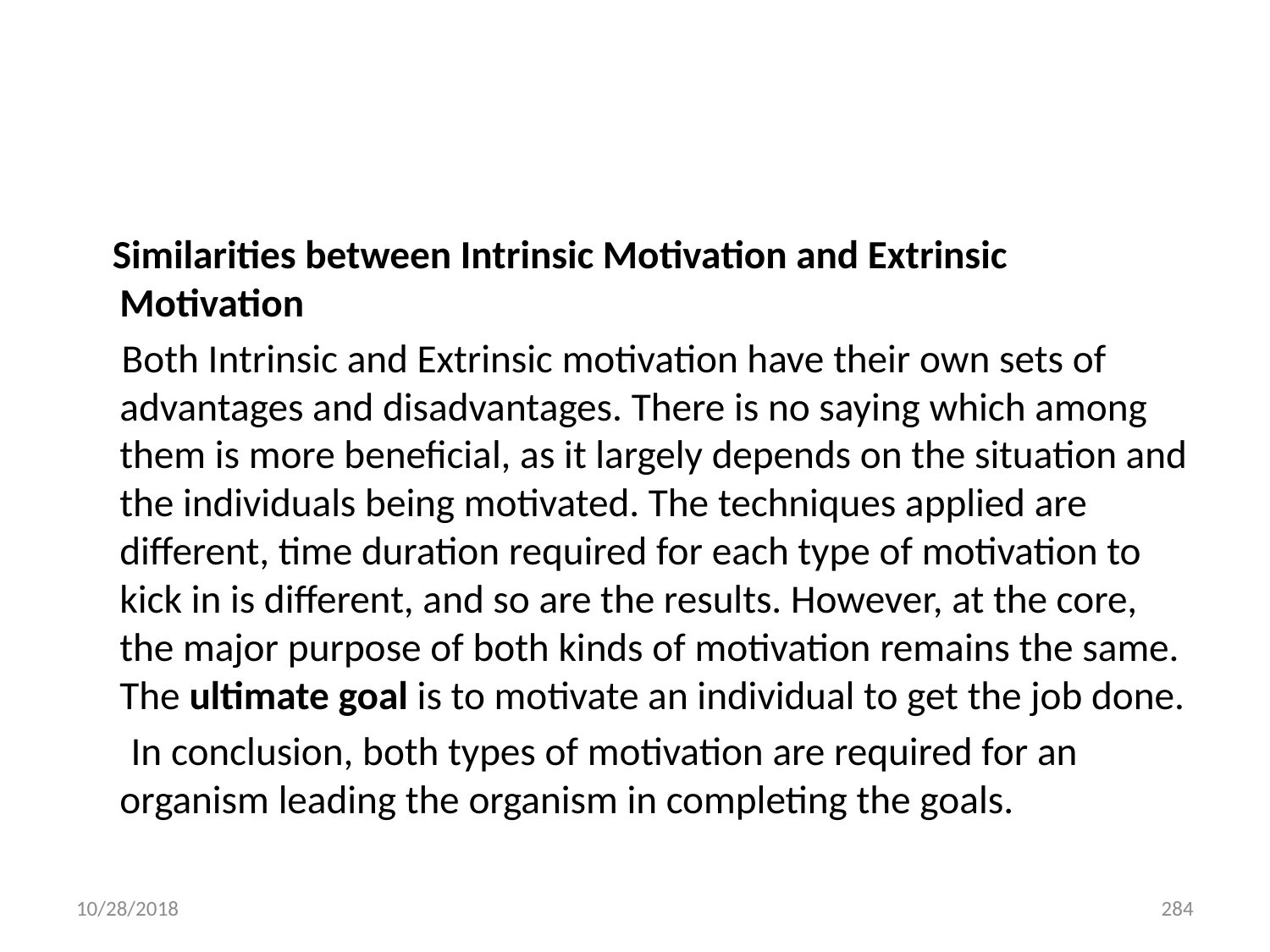

#
    Similarities between Intrinsic Motivation and Extrinsic Motivation
     Both Intrinsic and Extrinsic motivation have their own sets of advantages and disadvantages. There is no saying which among them is more beneficial, as it largely depends on the situation and the individuals being motivated. The techniques applied are different, time duration required for each type of motivation to kick in is different, and so are the results. However, at the core, the major purpose of both kinds of motivation remains the same. The ultimate goal is to motivate an individual to get the job done.
      In conclusion, both types of motivation are required for an organism leading the organism in completing the goals.
10/28/2018
284